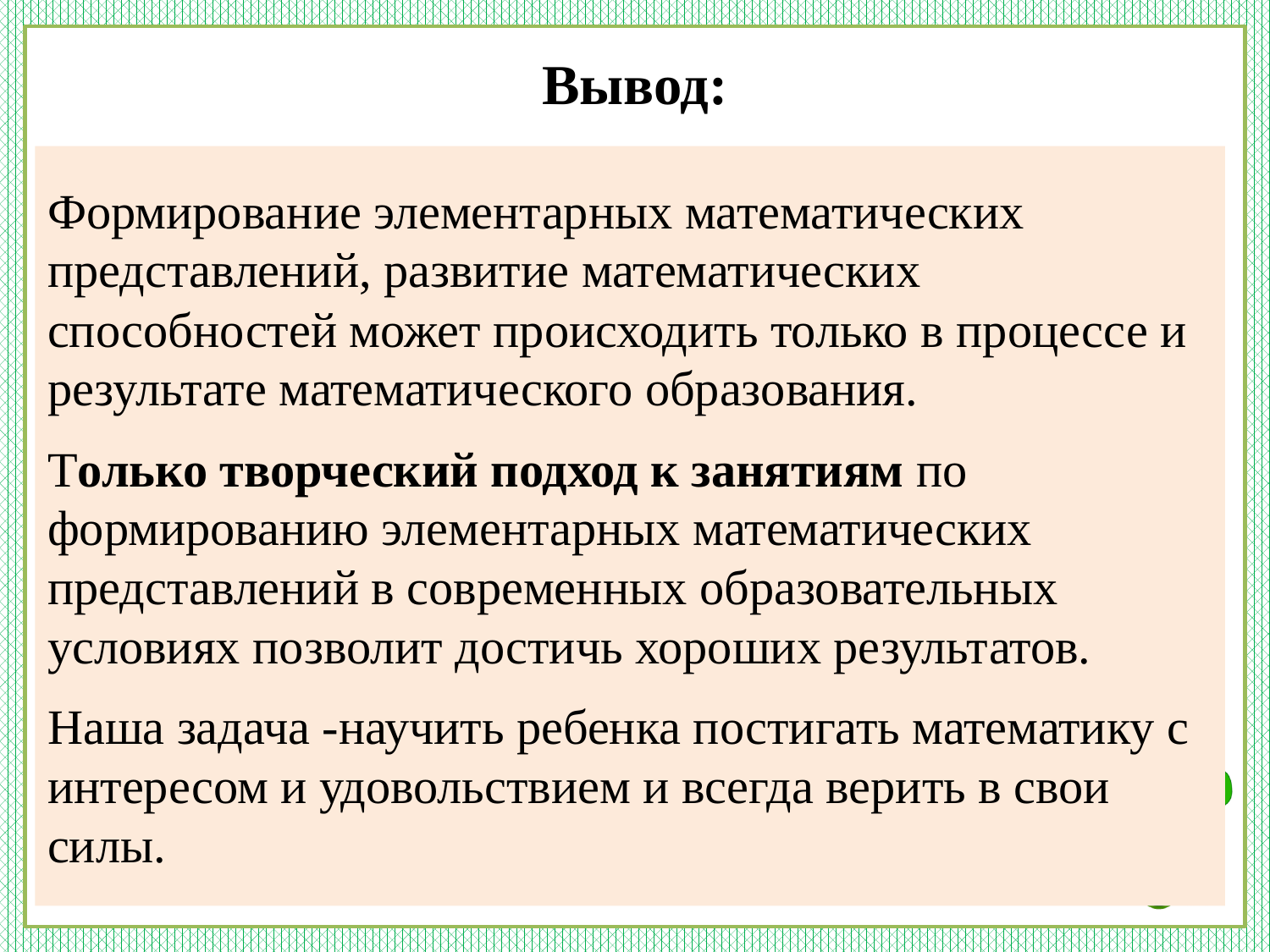

# Вывод:
Формирование элементарных математических представлений, развитие математических способностей может происходить только в процессе и результате математического образования.
Только творческий подход к занятиям по формированию элементарных математических представлений в современных образовательных условиях позволит достичь хороших результатов.
Наша задача -научить ребенка постигать математику с интересом и удовольствием и всегда верить в свои силы.